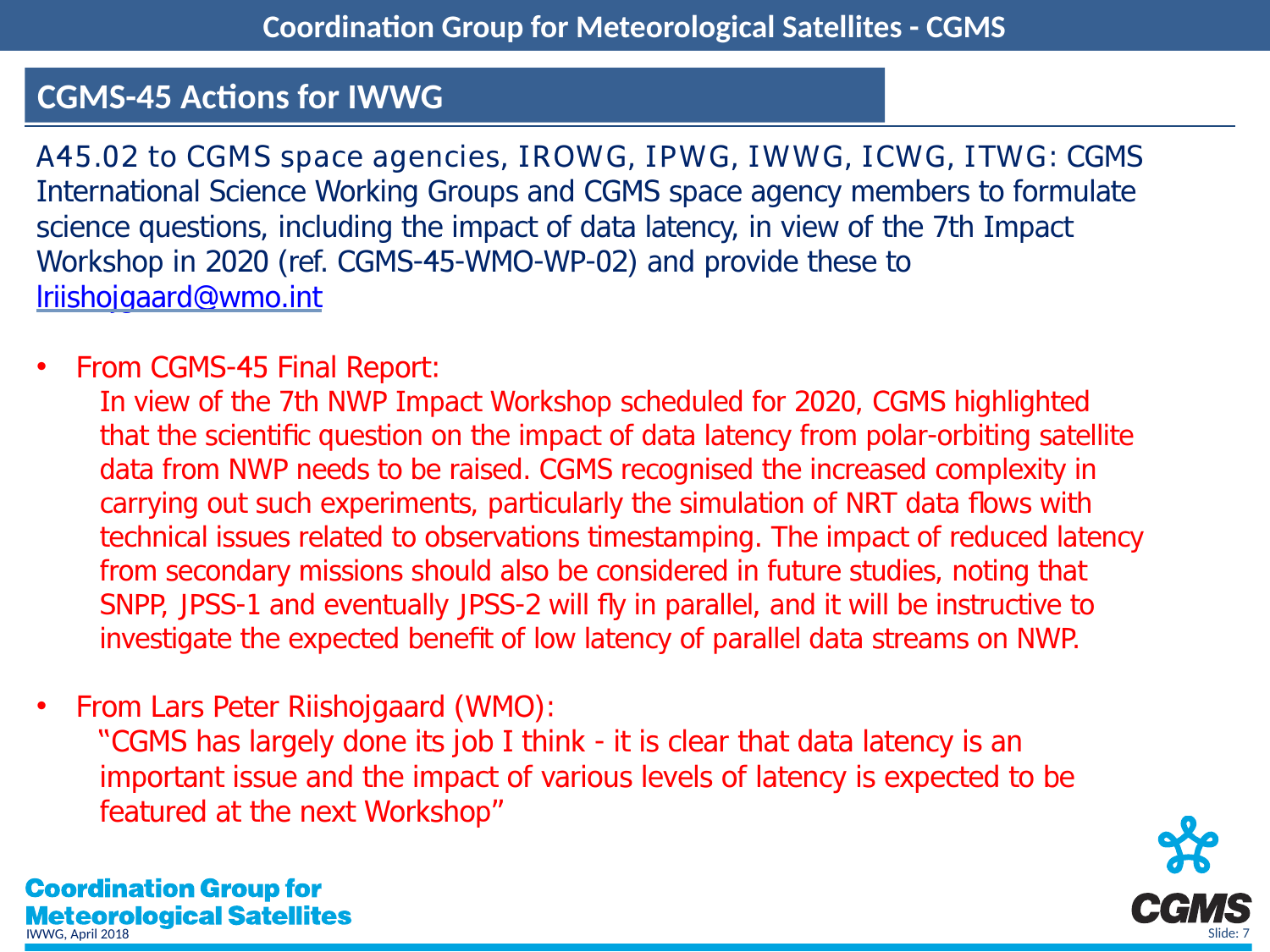

Coordination Group for Meteorological Satellites - CGMS
CGMS-45 Actions for IWWG
A45.02 to CGMS space agencies, IROWG, IPWG, IWWG, ICWG, ITWG: CGMS
International Science Working Groups and CGMS space agency members to formulate  science questions, including the impact of data latency, in view of the 7th Impact Workshop in 2020 (ref. CGMS-45-WMO-WP-02) and provide these to lriishojgaard@wmo.int

From CGMS-45 Final Report:
In view of the 7th NWP Impact Workshop scheduled for 2020, CGMS highlighted that the scientific question on the impact of data latency from polar-orbiting satellite data from NWP needs to be raised. CGMS recognised the increased complexity in carrying out such experiments, particularly the simulation of NRT data flows with technical issues related to observations timestamping. The impact of reduced latency from secondary missions should also be considered in future studies, noting that SNPP, JPSS-1 and eventually JPSS-2 will fly in parallel, and it will be instructive to investigate the expected benefit of low latency of parallel data streams on NWP.
From Lars Peter Riishojgaard (WMO):
“CGMS has largely done its job I think - it is clear that data latency is an important issue and the impact of various levels of latency is expected to be featured at the next Workshop”

Slide: 7